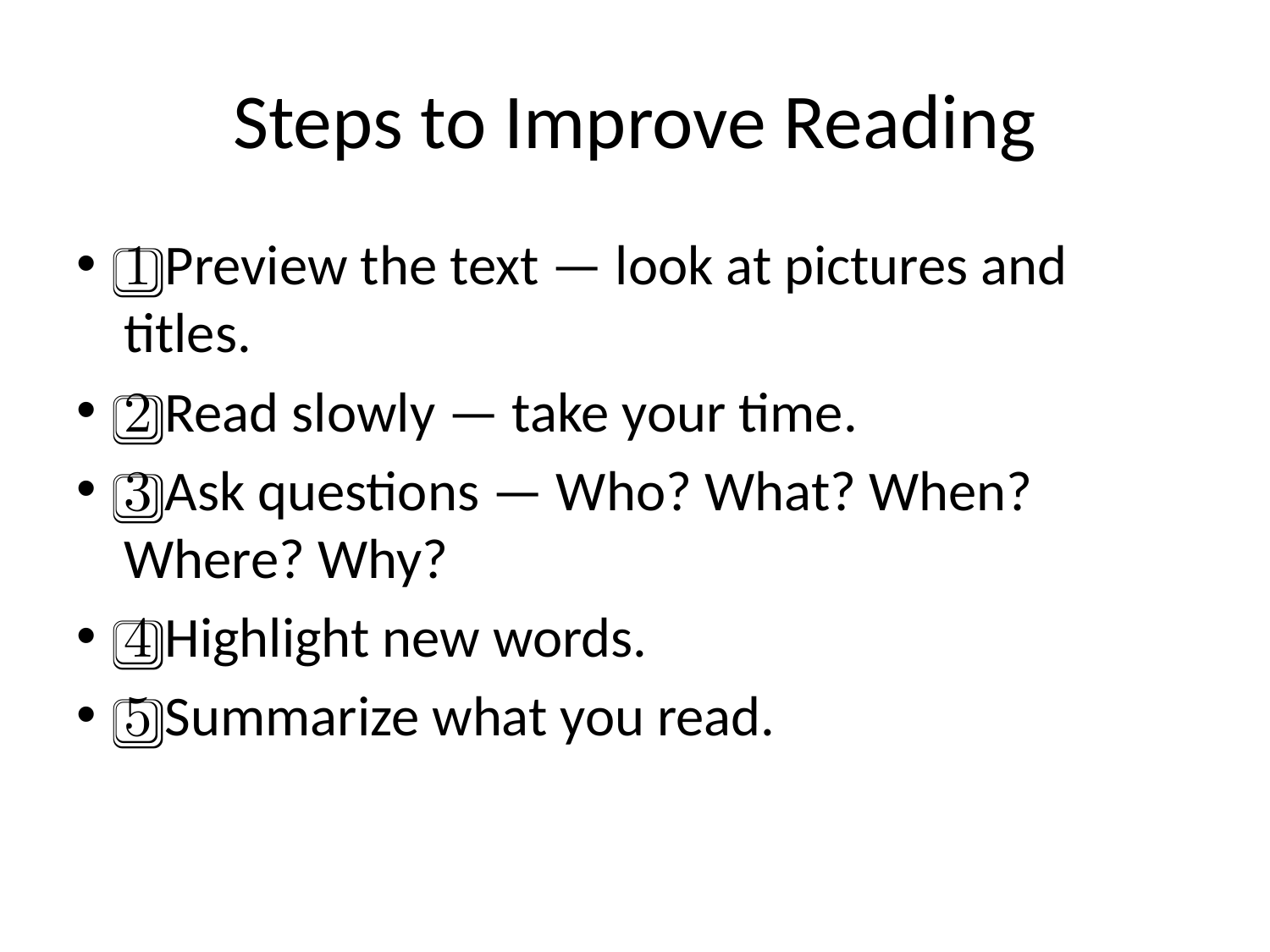

# Steps to Improve Reading
1️⃣ Preview the text — look at pictures and titles.
2️⃣ Read slowly — take your time.
3️⃣ Ask questions — Who? What? When? Where? Why?
4️⃣ Highlight new words.
5️⃣ Summarize what you read.